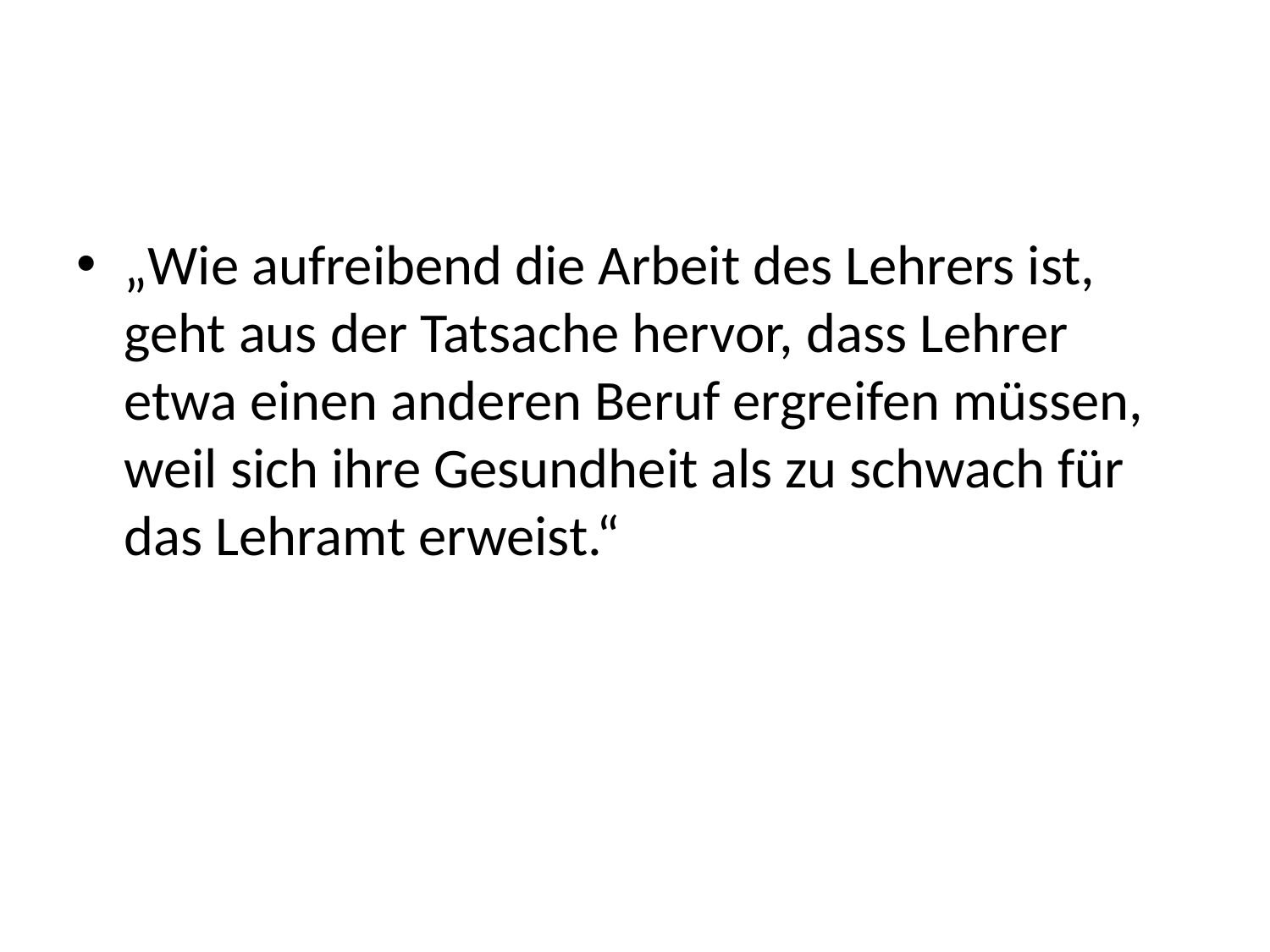

#
„Wie aufreibend die Arbeit des Lehrers ist, geht aus der Tatsache hervor, dass Lehrer etwa einen anderen Beruf ergreifen müssen, weil sich ihre Gesundheit als zu schwach für das Lehramt erweist.“